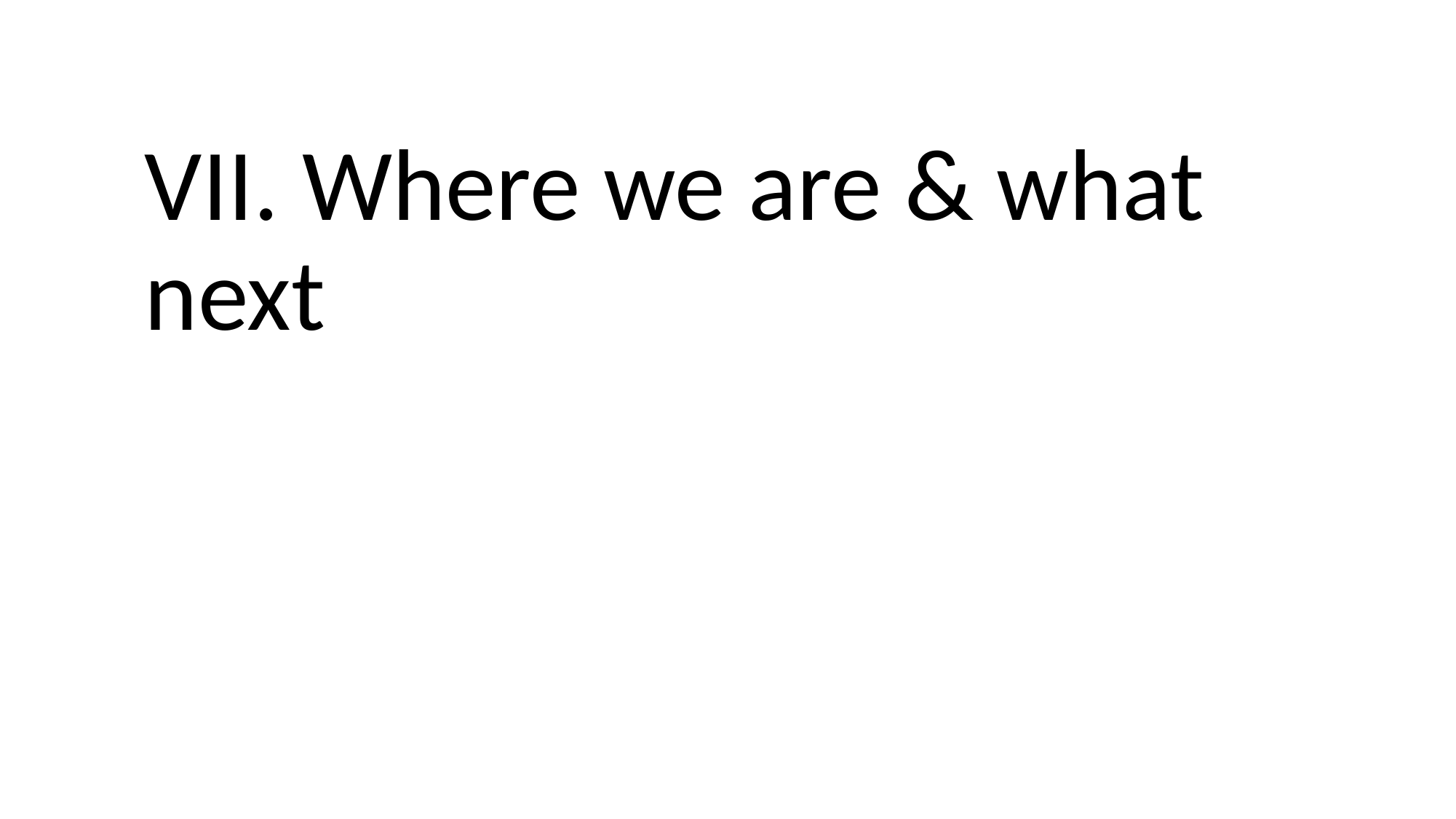

# VII. Where we are & what next